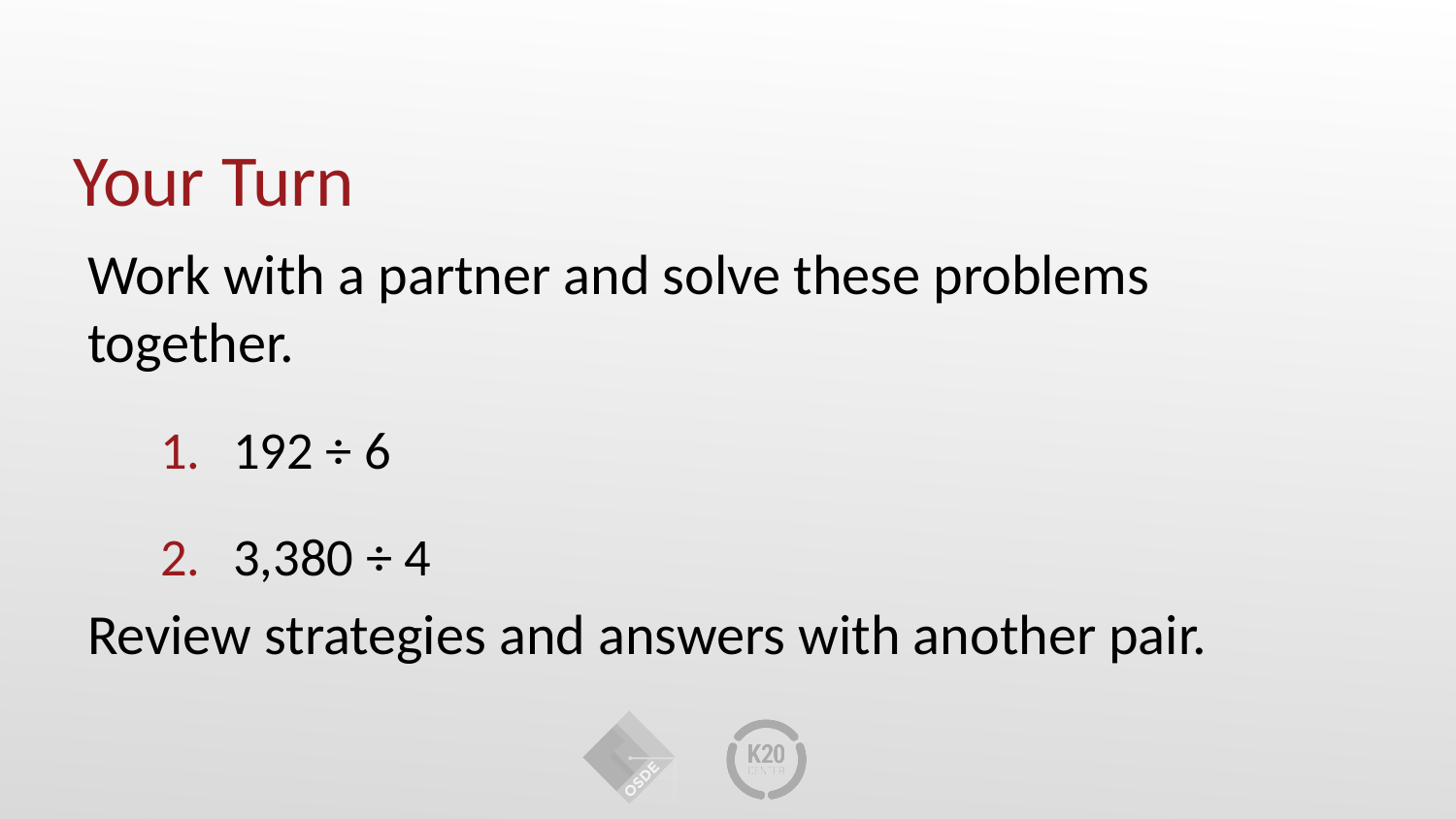

# Your Turn
Work with a partner and solve these problems together.
192 ÷ 6
3,380 ÷ 4
Review strategies and answers with another pair.